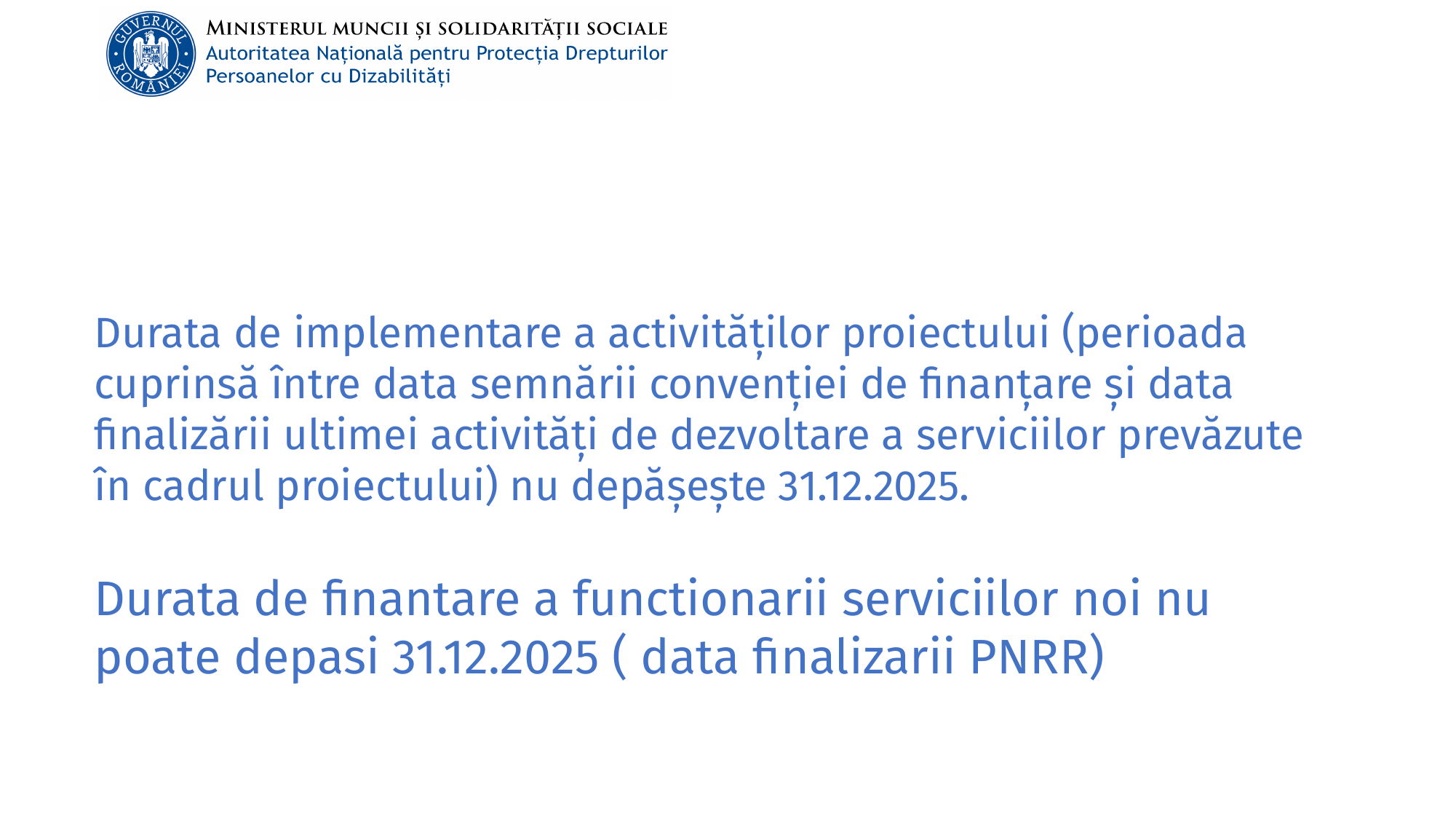

Durata de implementare a activităților proiectului (perioada cuprinsă între data semnării convenției de finanțare și data finalizării ultimei activități de dezvoltare a serviciilor prevăzute în cadrul proiectului) nu depășește 31.12.2025.

Durata de finantare a functionarii serviciilor noi nu poate depasi 31.12.2025 ( data finalizarii PNRR)